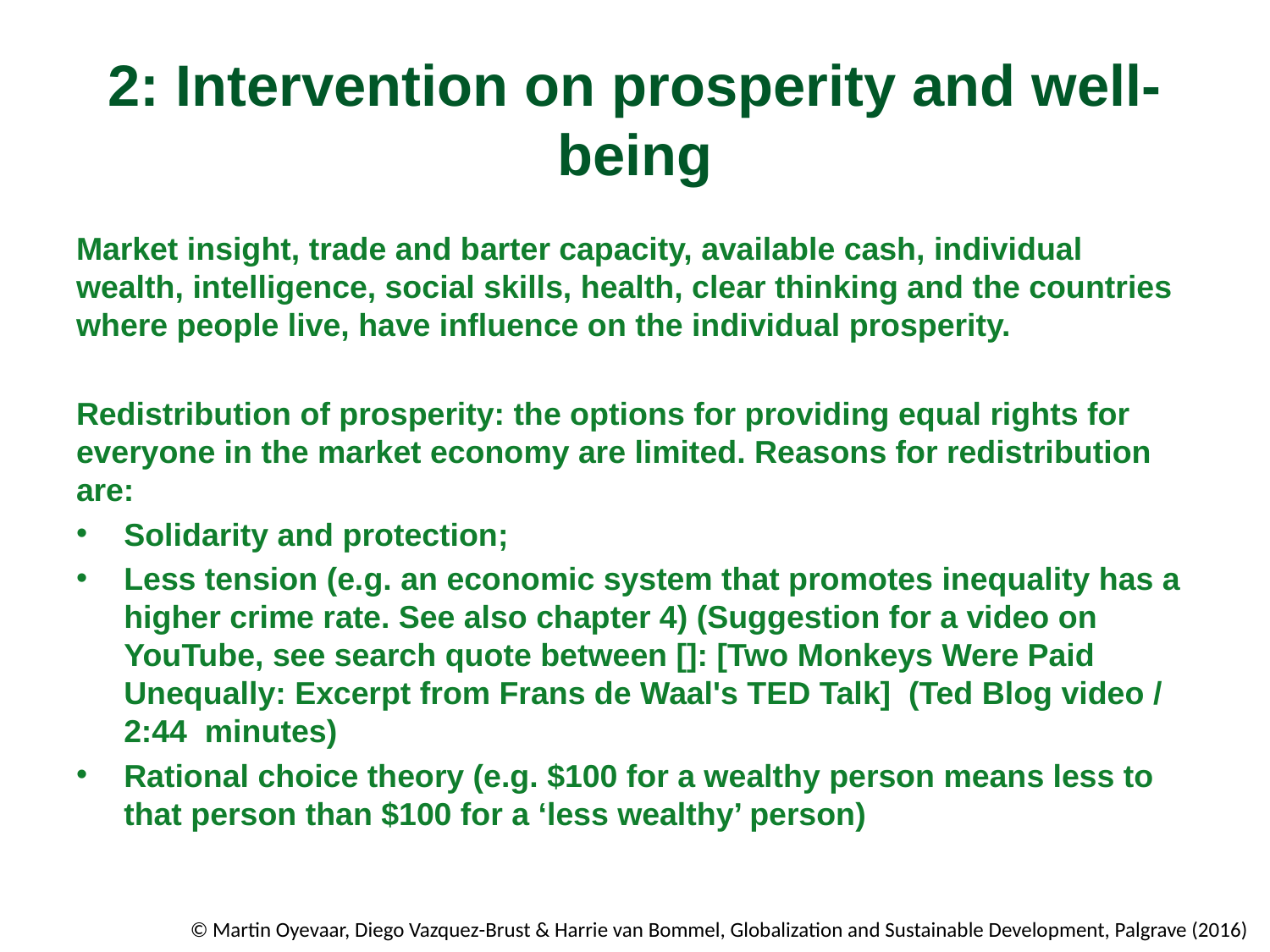

# 2: Intervention on prosperity and well-being
Market insight, trade and barter capacity, available cash, individual wealth, intelligence, social skills, health, clear thinking and the countries where people live, have influence on the individual prosperity.

Redistribution of prosperity: the options for providing equal rights for everyone in the market economy are limited. Reasons for redistribution are:
Solidarity and protection;
Less tension (e.g. an economic system that promotes inequality has a higher crime rate. See also chapter 4) (Suggestion for a video on YouTube, see search quote between []: [Two Monkeys Were Paid Unequally: Excerpt from Frans de Waal's TED Talk]  (Ted Blog video / 2:44  minutes)
Rational choice theory (e.g. $100 for a wealthy person means less to that person than $100 for a ‘less wealthy’ person)
© Martin Oyevaar, Diego Vazquez-Brust & Harrie van Bommel, Globalization and Sustainable Development, Palgrave (2016)